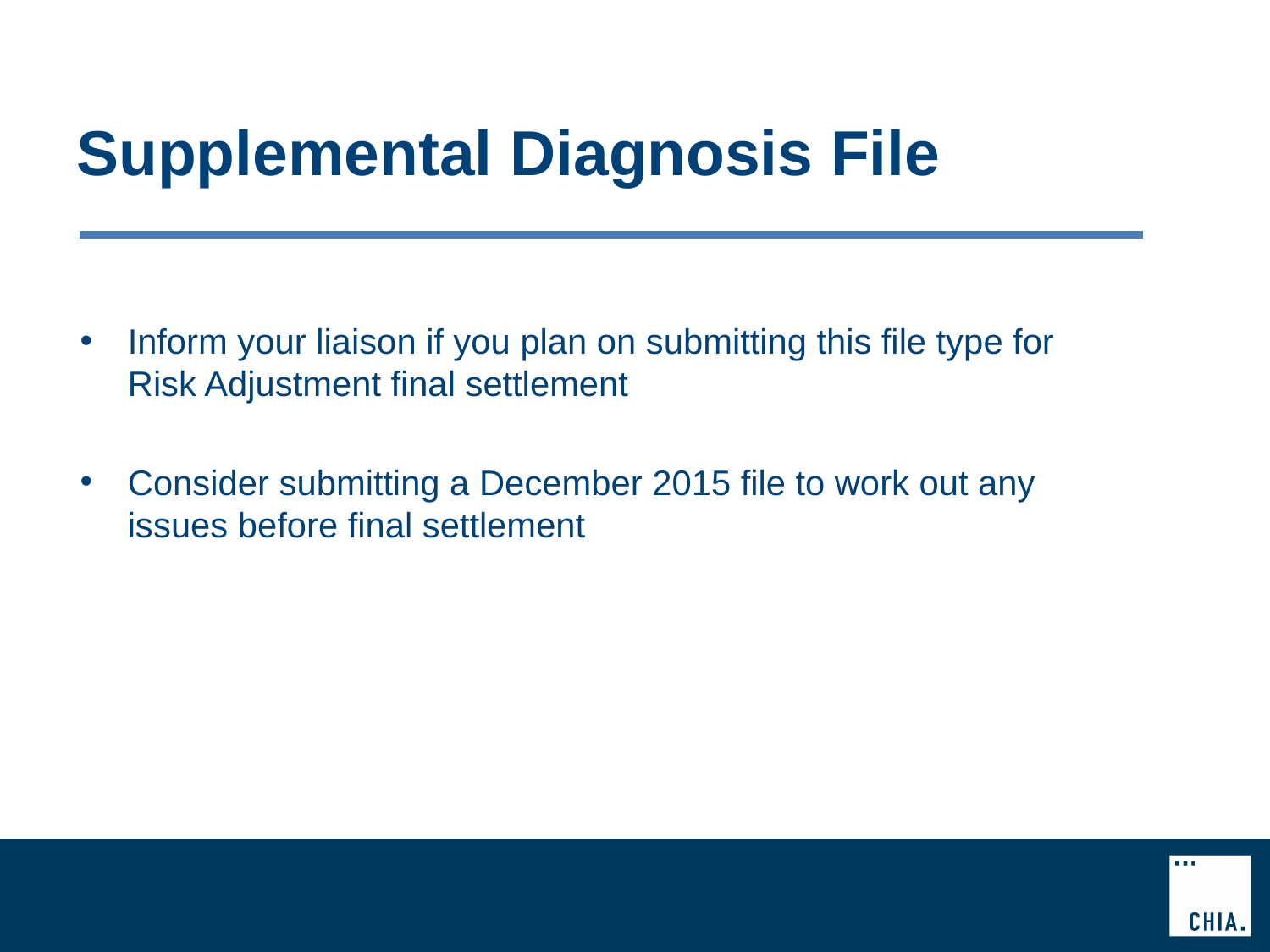

# Supplemental Diagnosis File

Inform your liaison if you plan on submitting this file type for Risk Adjustment final settlement

Consider submitting a December 2015 file to work out any issues before final settlement